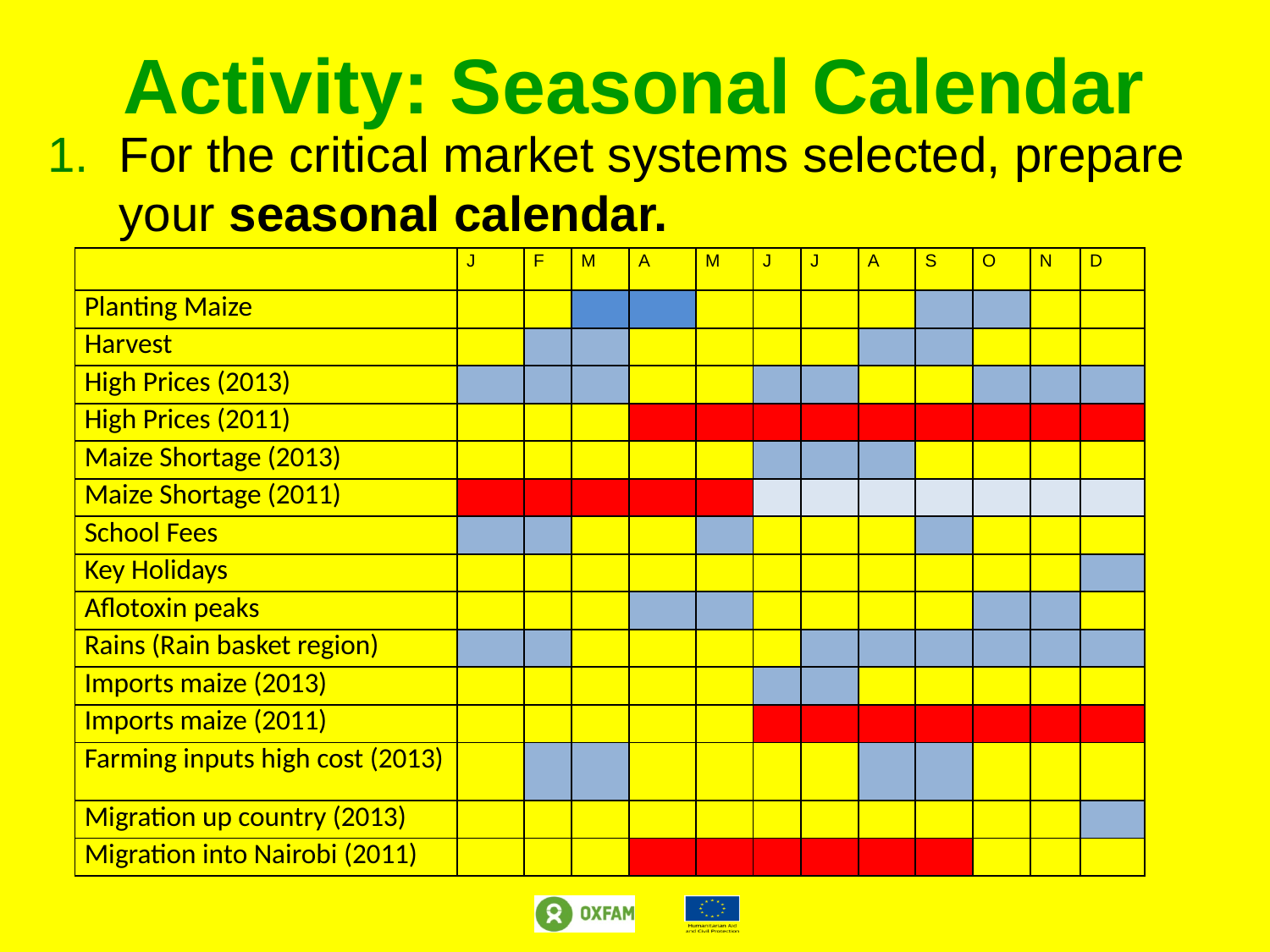

# Activity: Seasonal Calendar
For the critical market systems selected, prepare your seasonal calendar.

|  | J | F | M | A | M | J | J | A | S | O | N | D |
| --- | --- | --- | --- | --- | --- | --- | --- | --- | --- | --- | --- | --- |
| Planting Maize |  |  |  |  |  |  |  |  |  |  |  |  |
| Harvest |  |  |  |  |  |  |  |  |  |  |  |  |
| High Prices (2013) |  |  |  |  |  |  |  |  |  |  |  |  |
| High Prices (2011) |  |  |  |  |  |  |  |  |  |  |  |  |
| Maize Shortage (2013) |  |  |  |  |  |  |  |  |  |  |  |  |
| Maize Shortage (2011) |  |  |  |  |  |  |  |  |  |  |  |  |
| School Fees |  |  |  |  |  |  |  |  |  |  |  |  |
| Key Holidays |  |  |  |  |  |  |  |  |  |  |  |  |
| Aflotoxin peaks |  |  |  |  |  |  |  |  |  |  |  |  |
| Rains (Rain basket region) |  |  |  |  |  |  |  |  |  |  |  |  |
| Imports maize (2013) |  |  |  |  |  |  |  |  |  |  |  |  |
| Imports maize (2011) |  |  |  |  |  |  |  |  |  |  |  |  |
| Farming inputs high cost (2013) |  |  |  |  |  |  |  |  |  |  |  |  |
| Migration up country (2013) |  |  |  |  |  |  |  |  |  |  |  |  |
| Migration into Nairobi (2011) |  |  |  |  |  |  |  |  |  |  |  |  |